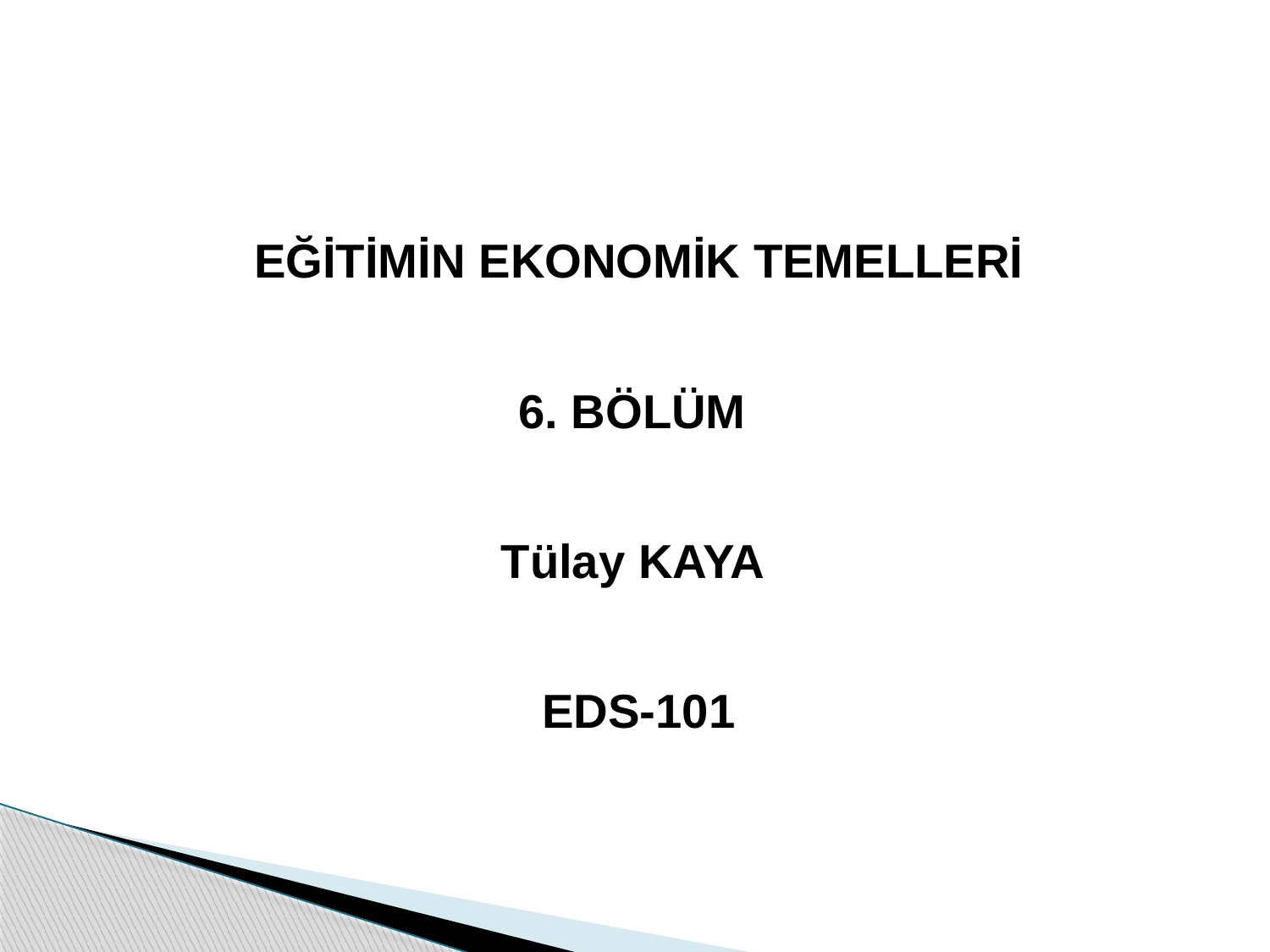

EĞİTİMİN EKONOMİK TEMELLERİ
6. BÖLÜM
Tülay KAYA
EDS-101